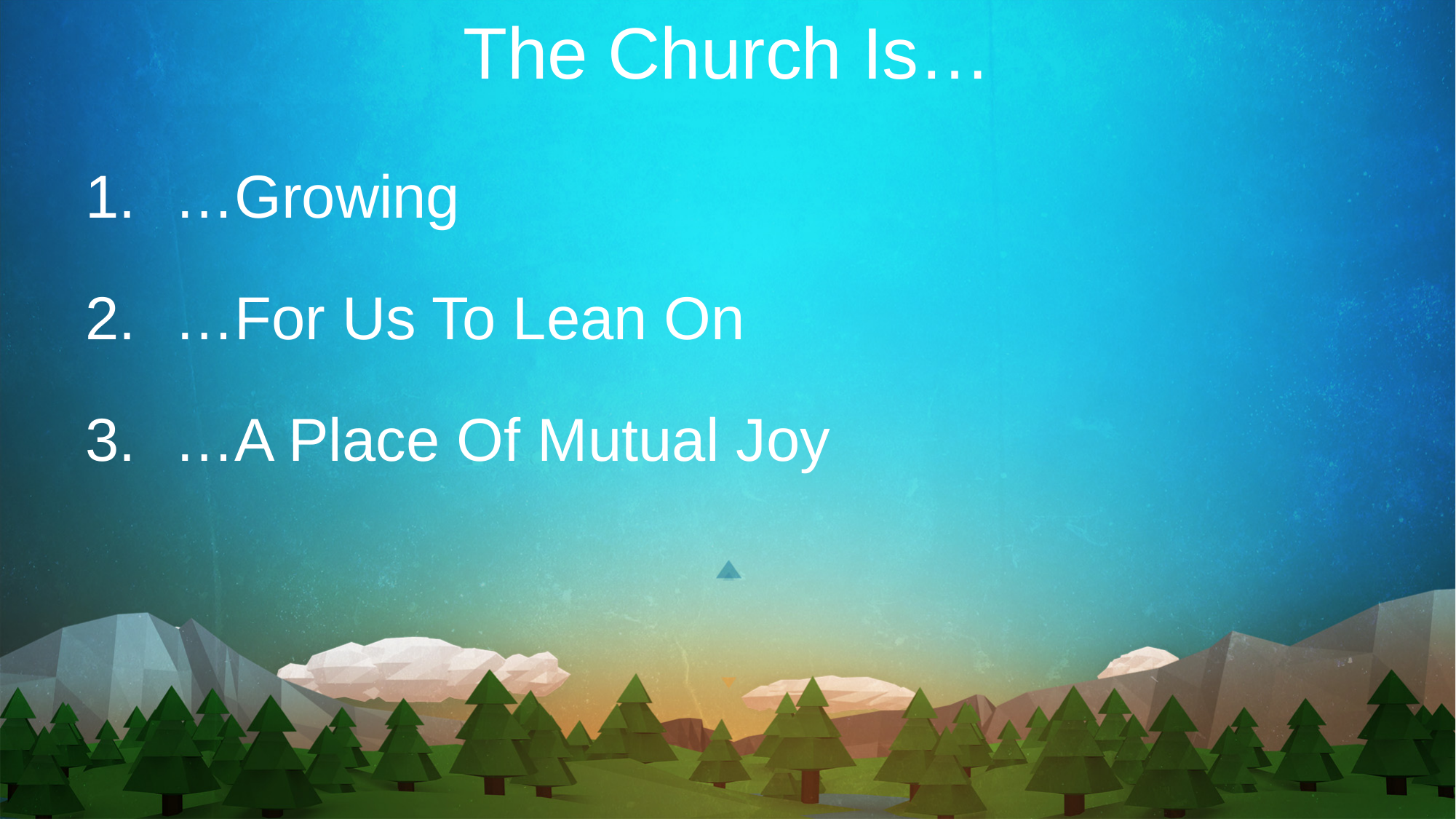

The Church Is…
…Growing
…For Us To Lean On
…A Place Of Mutual Joy